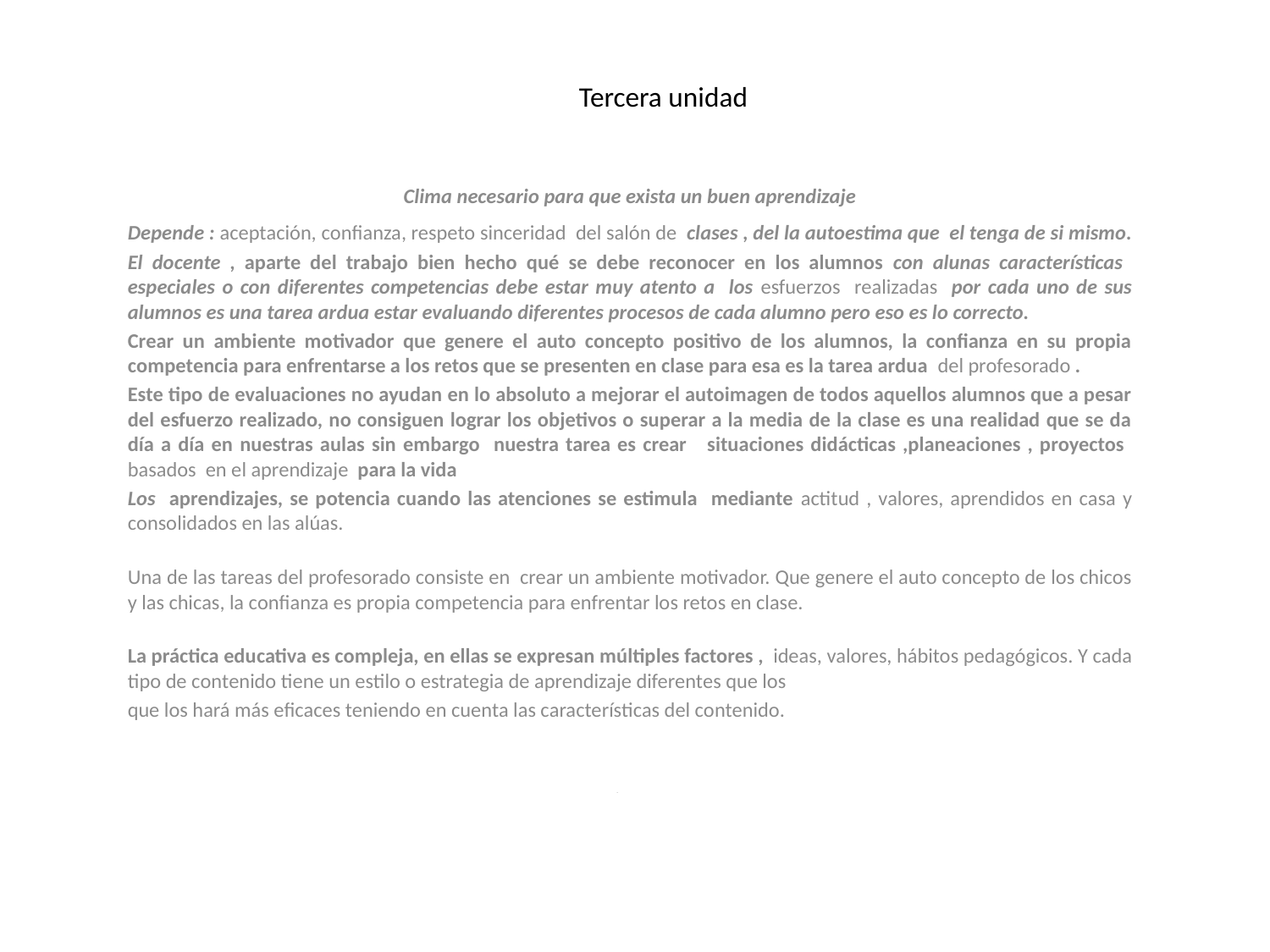

# Tercera unidad
Clima necesario para que exista un buen aprendizaje

Depende : aceptación, confianza, respeto sinceridad  del salón de  clases , del la autoestima que  el tenga de si mismo.
El docente , aparte del trabajo bien hecho qué se debe reconocer en los alumnos con alunas características  especiales o con diferentes competencias debe estar muy atento a  los esfuerzos  realizadas  por cada uno de sus alumnos es una tarea ardua estar evaluando diferentes procesos de cada alumno pero eso es lo correcto.
Crear un ambiente motivador que genere el auto concepto positivo de los alumnos, la confianza en su propia competencia para enfrentarse a los retos que se presenten en clase para esa es la tarea ardua  del profesorado .
Este tipo de evaluaciones no ayudan en lo absoluto a mejorar el autoimagen de todos aquellos alumnos que a pesar del esfuerzo realizado, no consiguen lograr los objetivos o superar a la media de la clase es una realidad que se da día a día en nuestras aulas sin embargo  nuestra tarea es crear   situaciones didácticas ,planeaciones , proyectos  basados  en el aprendizaje  para la vida
Los  aprendizajes, se potencia cuando las atenciones se estimula  mediante actitud , valores, aprendidos en casa y consolidados en las alúas.
Una de las tareas del profesorado consiste en  crear un ambiente motivador. Que genere el auto concepto de los chicos y las chicas, la confianza es propia competencia para enfrentar los retos en clase.
La práctica educativa es compleja, en ellas se expresan múltiples factores ,  ideas, valores, hábitos pedagógicos. Y cada tipo de contenido tiene un estilo o estrategia de aprendizaje diferentes que los
que los hará más eficaces teniendo en cuenta las características del contenido.

																																						l profesorado consiste en __________Que genere el auto concepto de los chicos y las chicas, la confianza es propia competencia para enfrentar los retos en clase.
.
|  |  |
| --- | --- |